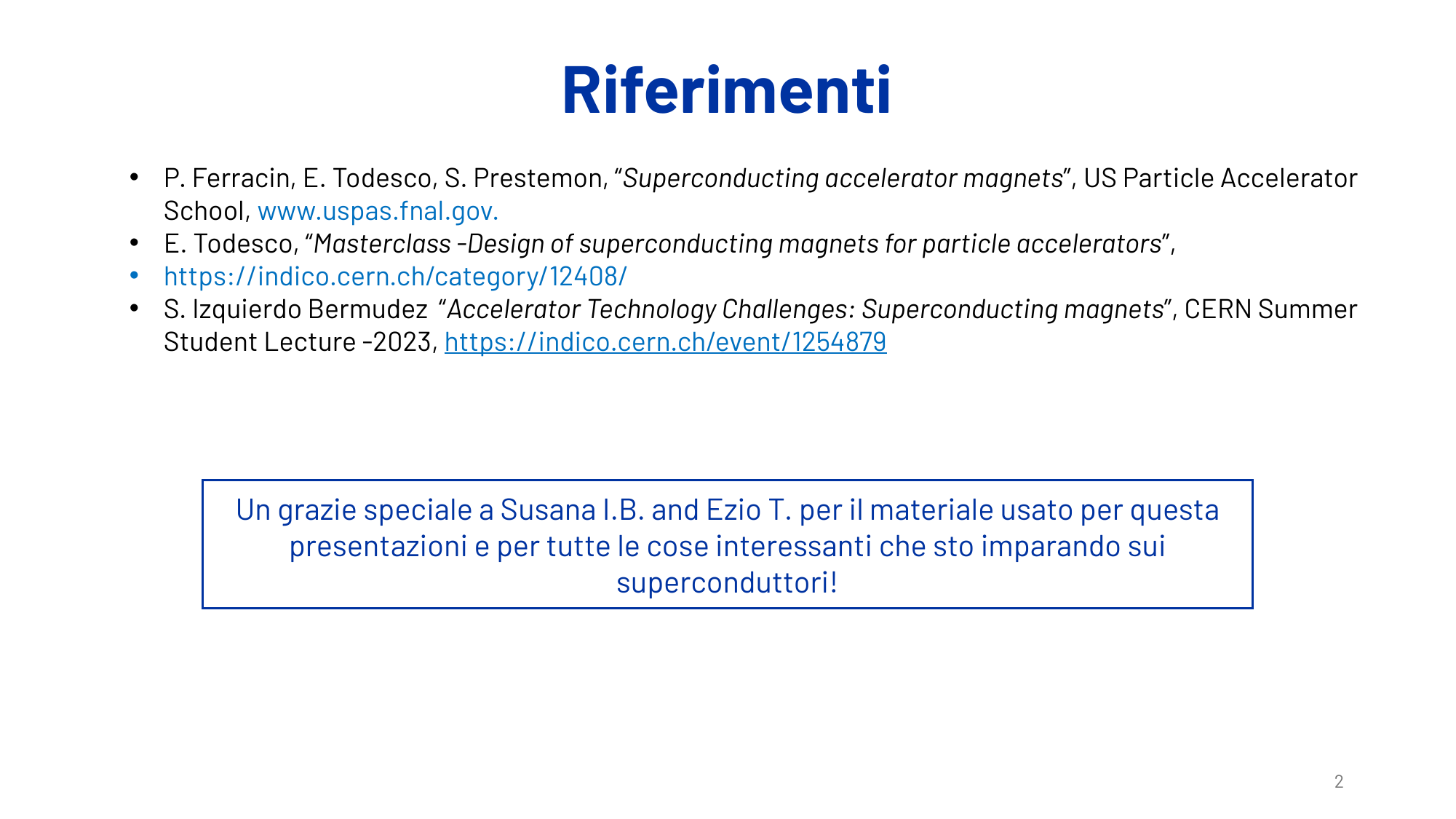

Riferimenti

P. Ferracin, E. Todesco, S. Prestemon, “Superconducting accelerator magnets”, US Particle Accelerator School, www.uspas.fnal.gov.
E. Todesco, “Masterclass -Design of superconducting magnets for particle accelerators”,
https://indico.cern.ch/category/12408/
S. Izquierdo Bermudez  “Accelerator Technology Challenges: Superconducting magnets”, CERN Summer Student Lecture -2023, https://indico.cern.ch/event/1254879
Un grazie speciale a Susana I.B. and Ezio T. per il materiale usato per questa presentazioni e per tutte le cose interessanti che sto imparando sui superconduttori!
2